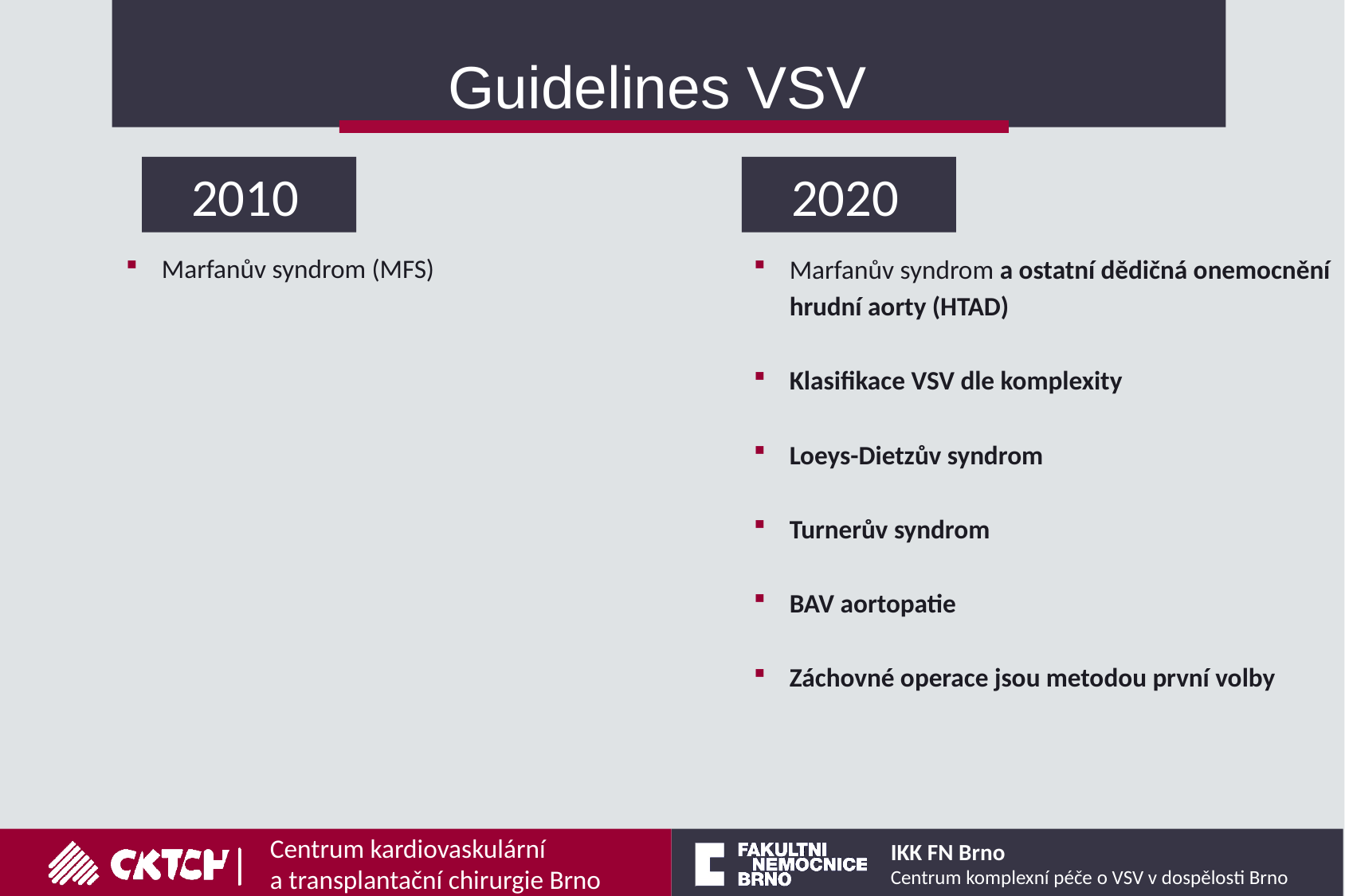

# Guidelines VSV
     2020
     2010
Marfanův syndrom (MFS)
Marfanův syndrom a ostatní dědičná onemocnění
      hrudní aorty (HTAD)

Klasifikace VSV dle komplexity

Loeys-Dietzův syndrom

Turnerův syndrom

BAV aortopatie

Záchovné operace jsou metodou první volby